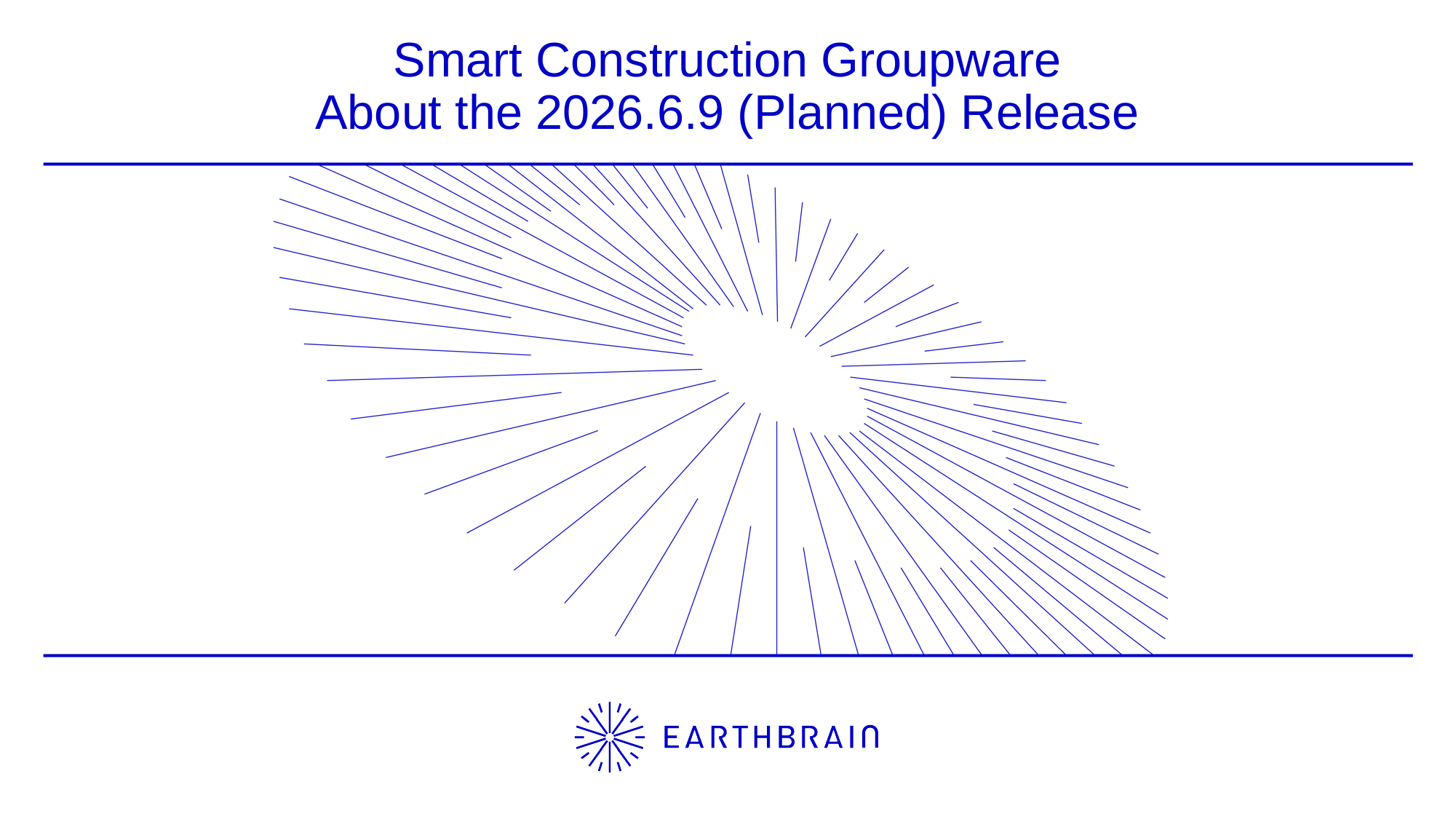

Smart Construction Groupware
About the 2026.6.9 (Planned) Release